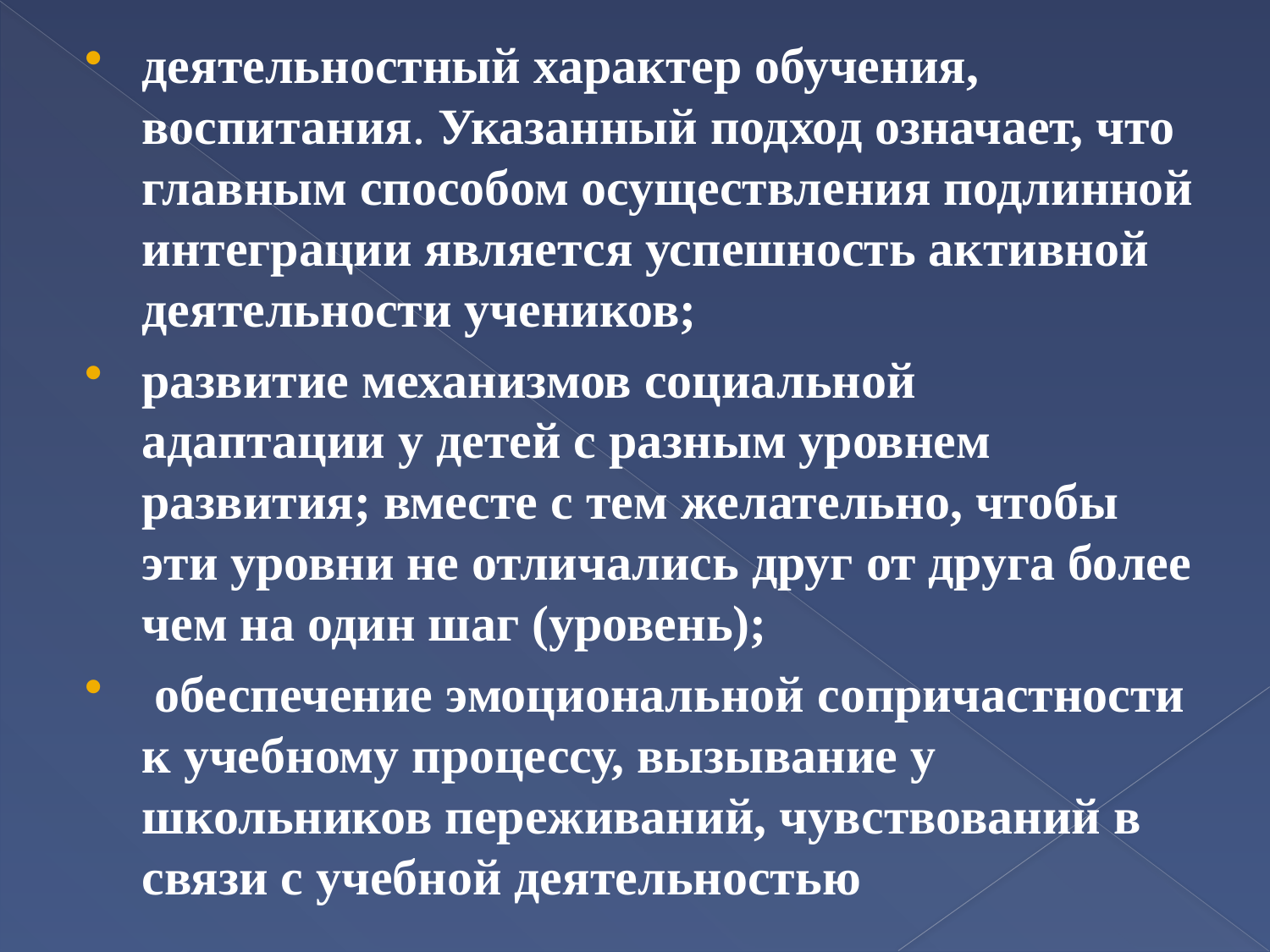

деятельностный характер обучения, воспитания. Указанный подход означает, что главным способом осуществления подлинной интеграции является успешность активной деятельности учеников;
развитие механизмов социальной адаптации у детей с разным уровнем развития; вместе с тем желательно, чтобы эти уровни не отличались друг от друга более чем на один шаг (уровень);
 обеспечение эмоциональной сопричастности к учебному процессу, вызывание у школьников переживаний, чувствований в связи с учебной деятельностью